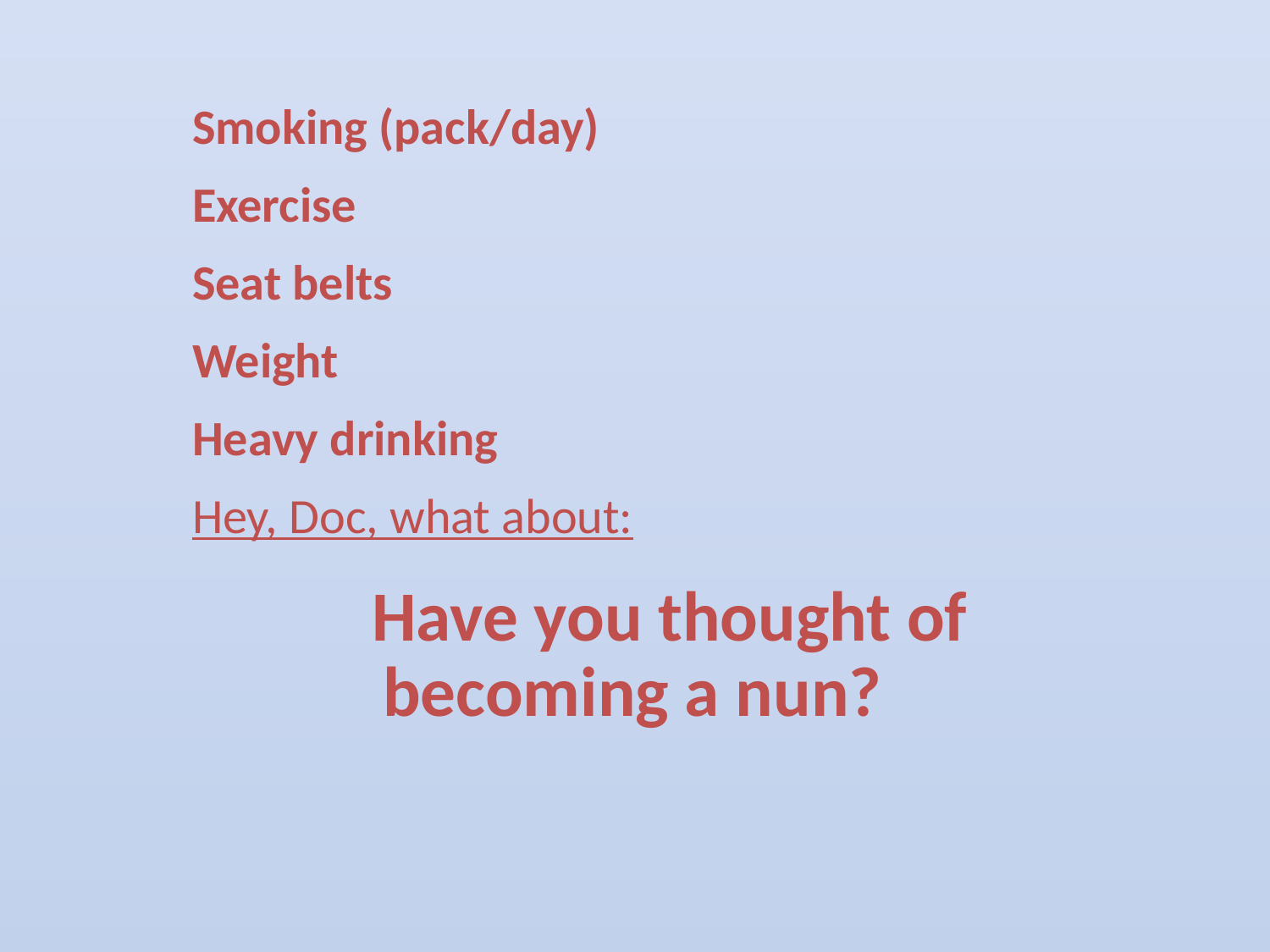

#
Smoking (pack/day)
Exercise
Seat belts
Weight
Heavy drinking
Hey, Doc, what about:
                Have you thought of 			    becoming a nun?